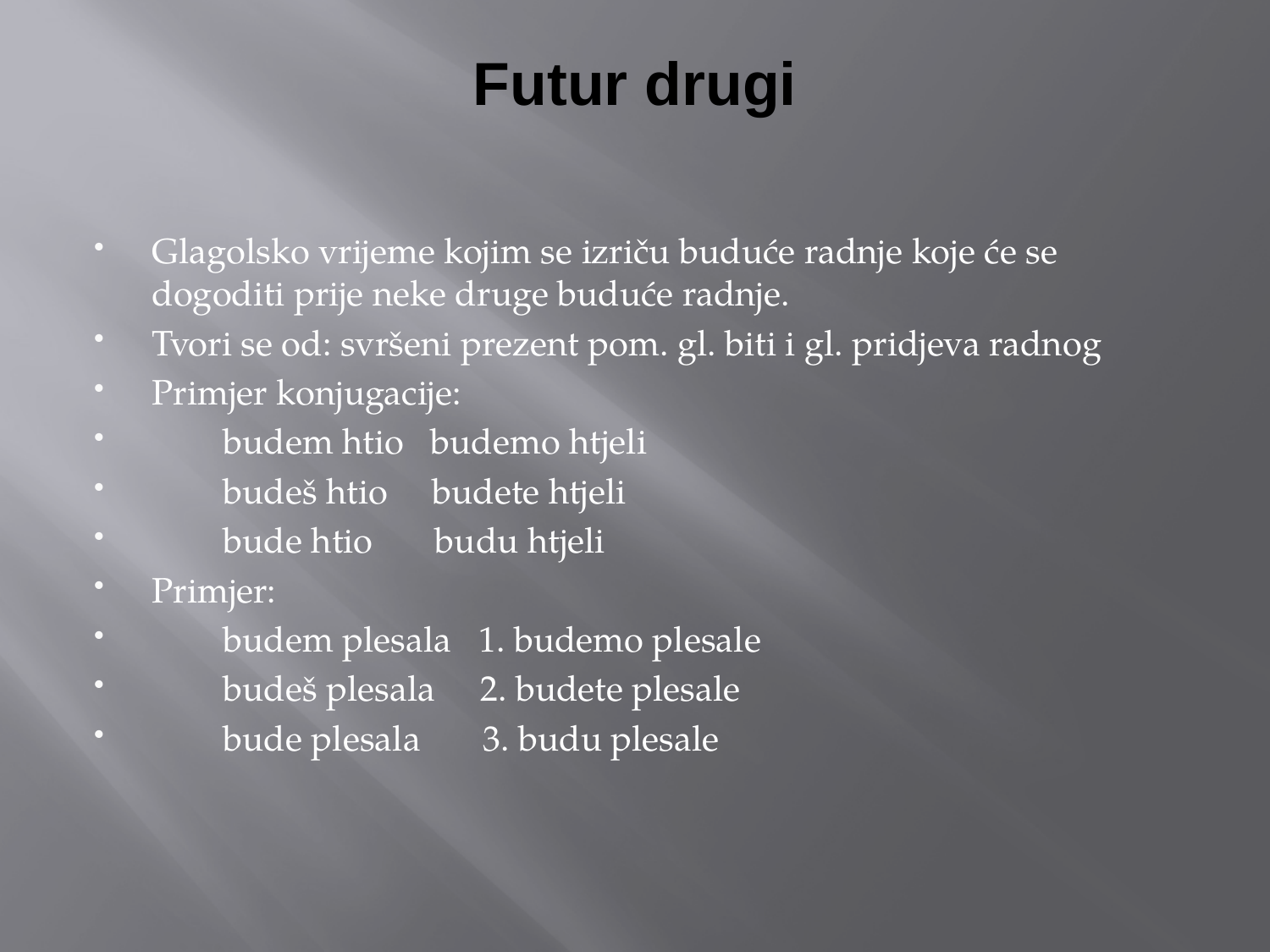

# Futur drugi
Glagolsko vrijeme kojim se izriču buduće radnje koje će se dogoditi prije neke druge buduće radnje.
Tvori se od: svršeni prezent pom. gl. biti i gl. pridjeva radnog
Primjer konjugacije:
        budem htio   budemo htjeli
        budeš htio     budete htjeli
        bude htio       budu htjeli
Primjer:
        budem plesala   1. budemo plesale
        budeš plesala     2. budete plesale
        bude plesala       3. budu plesale